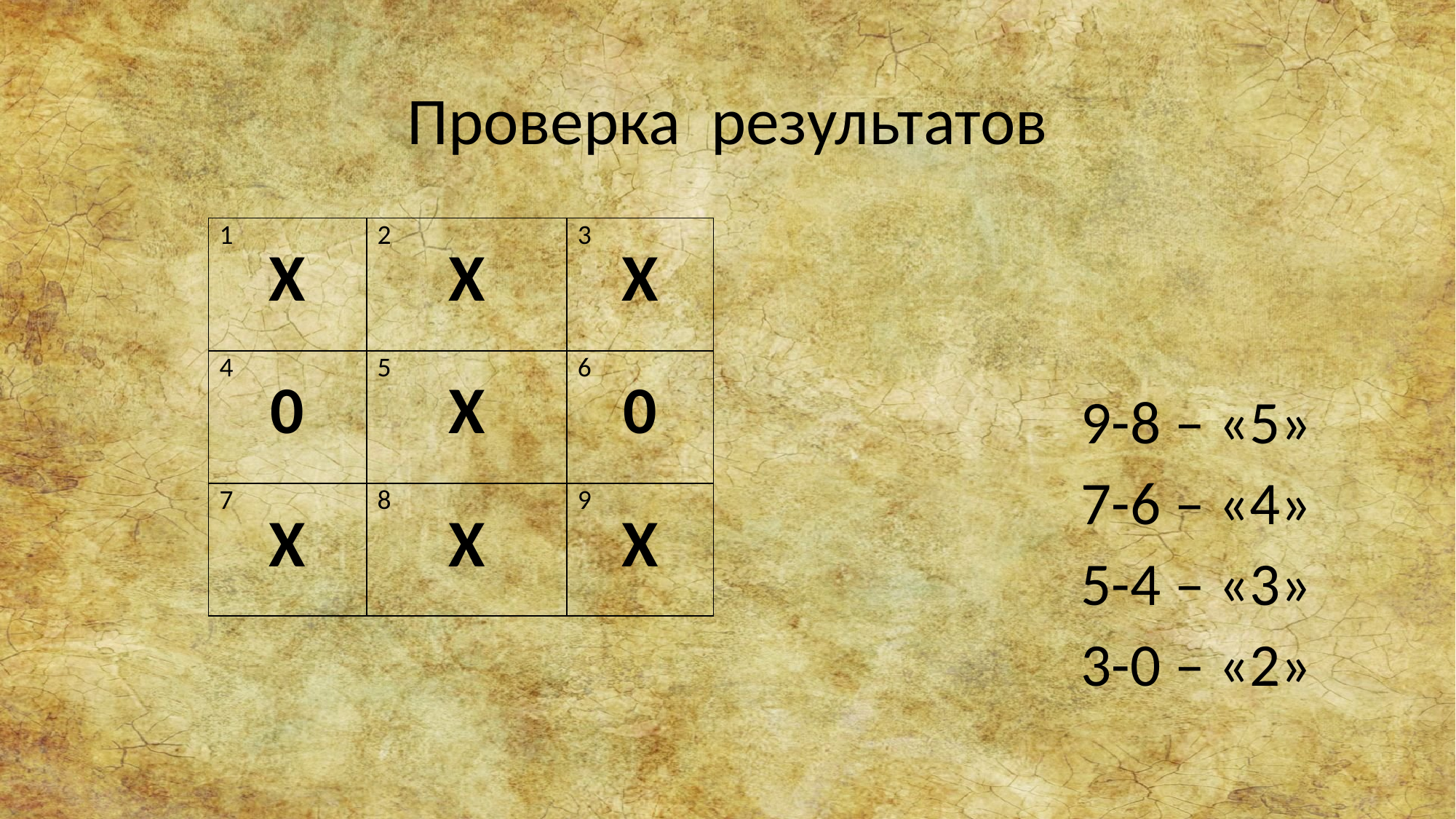

# Проверка  результатов
| 1 Х | 2 Х | 3 Х |
| --- | --- | --- |
| 4 0 | 5 Х | 6 0 |
| 7 Х | 8 Х | 9 Х |
9-8 – «5»
7-6 – «4»
5-4 – «3»
3-0 – «2»